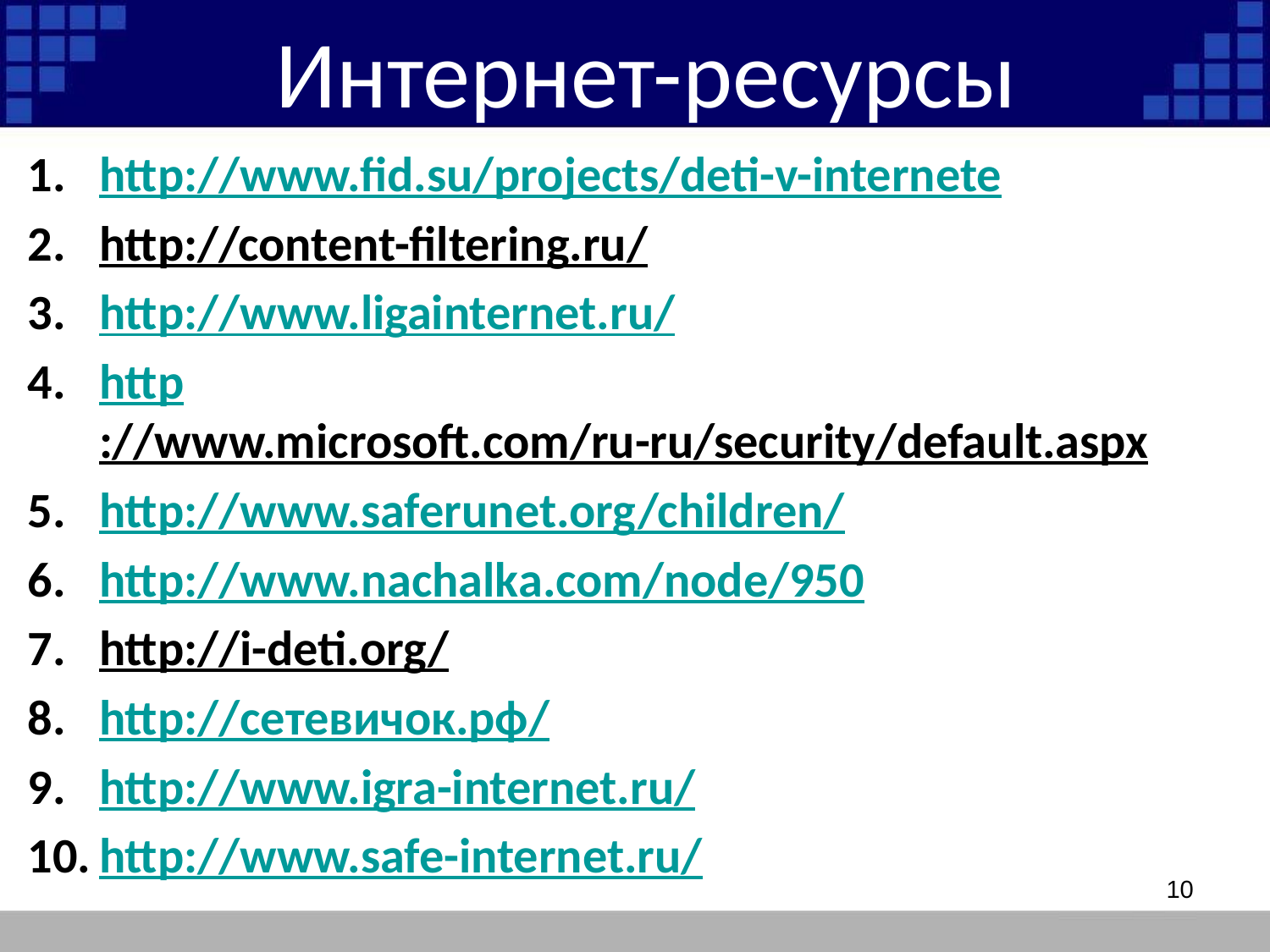

# Интернет-ресурсы
http://www.fid.su/projects/deti-v-internete
http://content-filtering.ru/
http://www.ligainternet.ru/
http://www.microsoft.com/ru-ru/security/default.aspx
http://www.saferunet.org/children/
http://www.nachalka.com/node/950
http://i-deti.org/
http://сетевичок.рф/
http://www.igra-internet.ru/
http://www.safe-internet.ru/
10